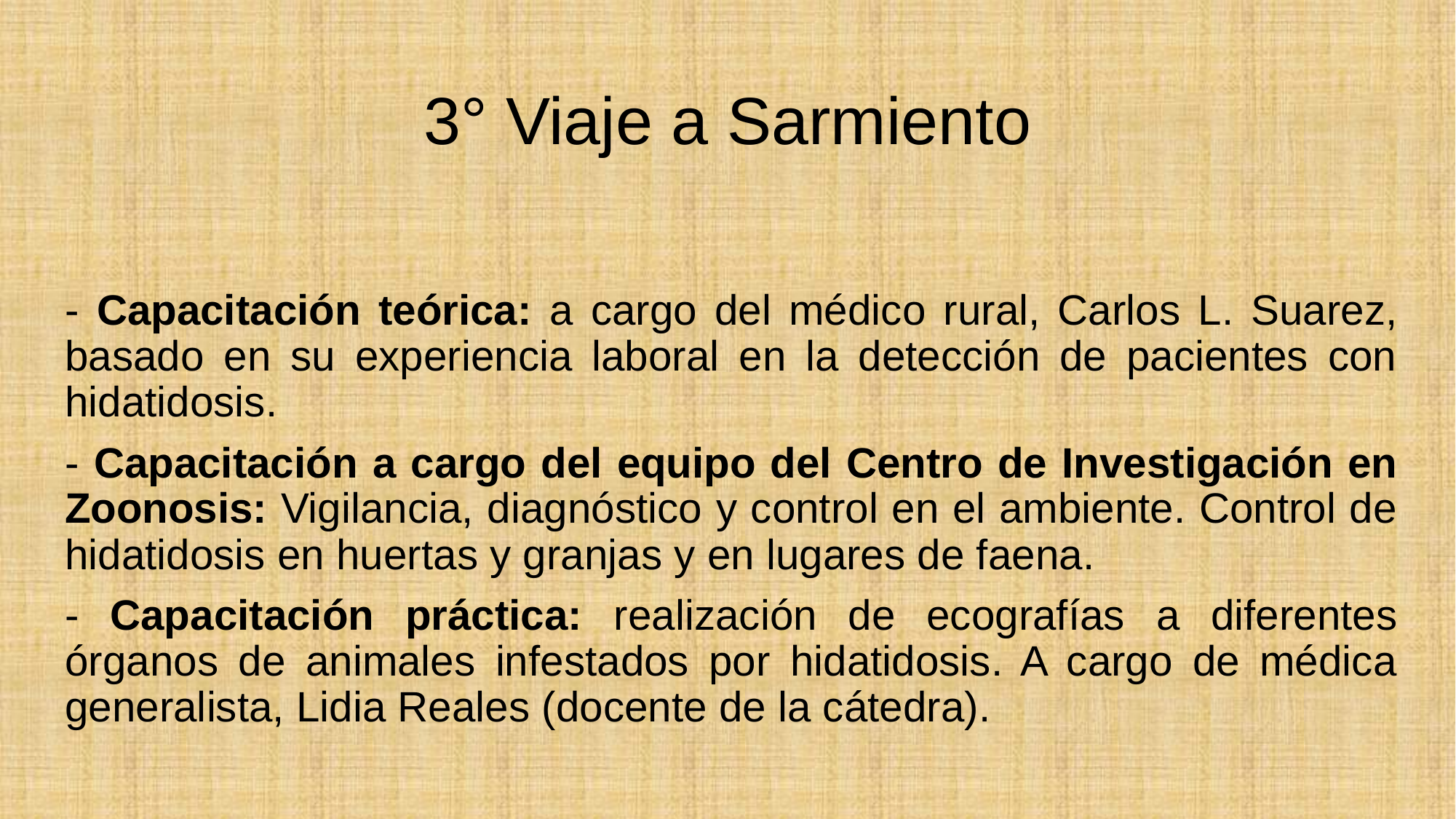

# 3° Viaje a Sarmiento
- Capacitación teórica: a cargo del médico rural, Carlos L. Suarez, basado en su experiencia laboral en la detección de pacientes con hidatidosis.
- Capacitación a cargo del equipo del Centro de Investigación en Zoonosis: Vigilancia, diagnóstico y control en el ambiente. Control de hidatidosis en huertas y granjas y en lugares de faena.
- Capacitación práctica: realización de ecografías a diferentes órganos de animales infestados por hidatidosis. A cargo de médica generalista, Lidia Reales (docente de la cátedra).